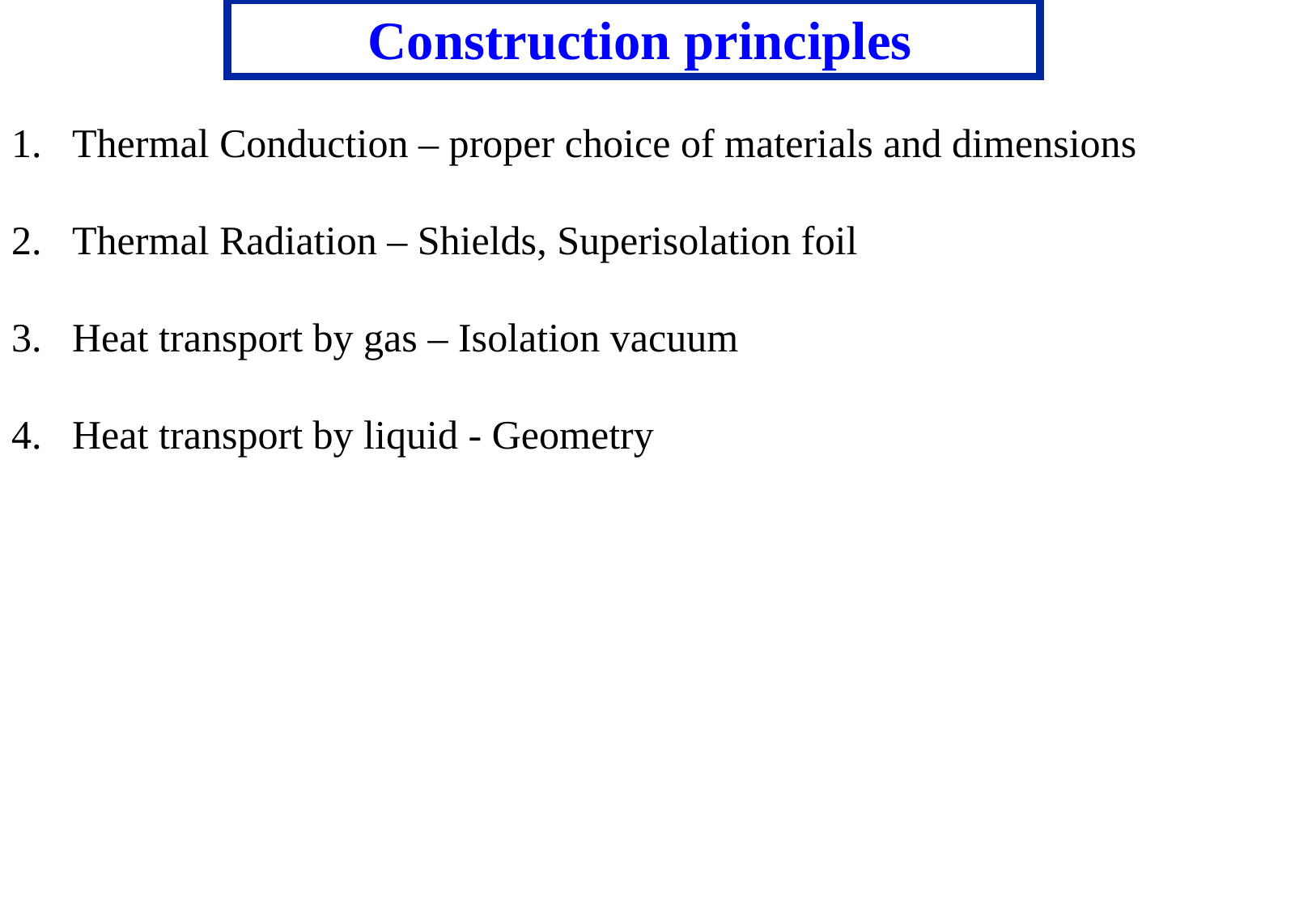

Construction principles
Thermal Conduction – proper choice of materials and dimensions

Thermal Radiation – Shields, Superisolation foil

Heat transport by gas – Isolation vacuum

Heat transport by liquid - Geometry